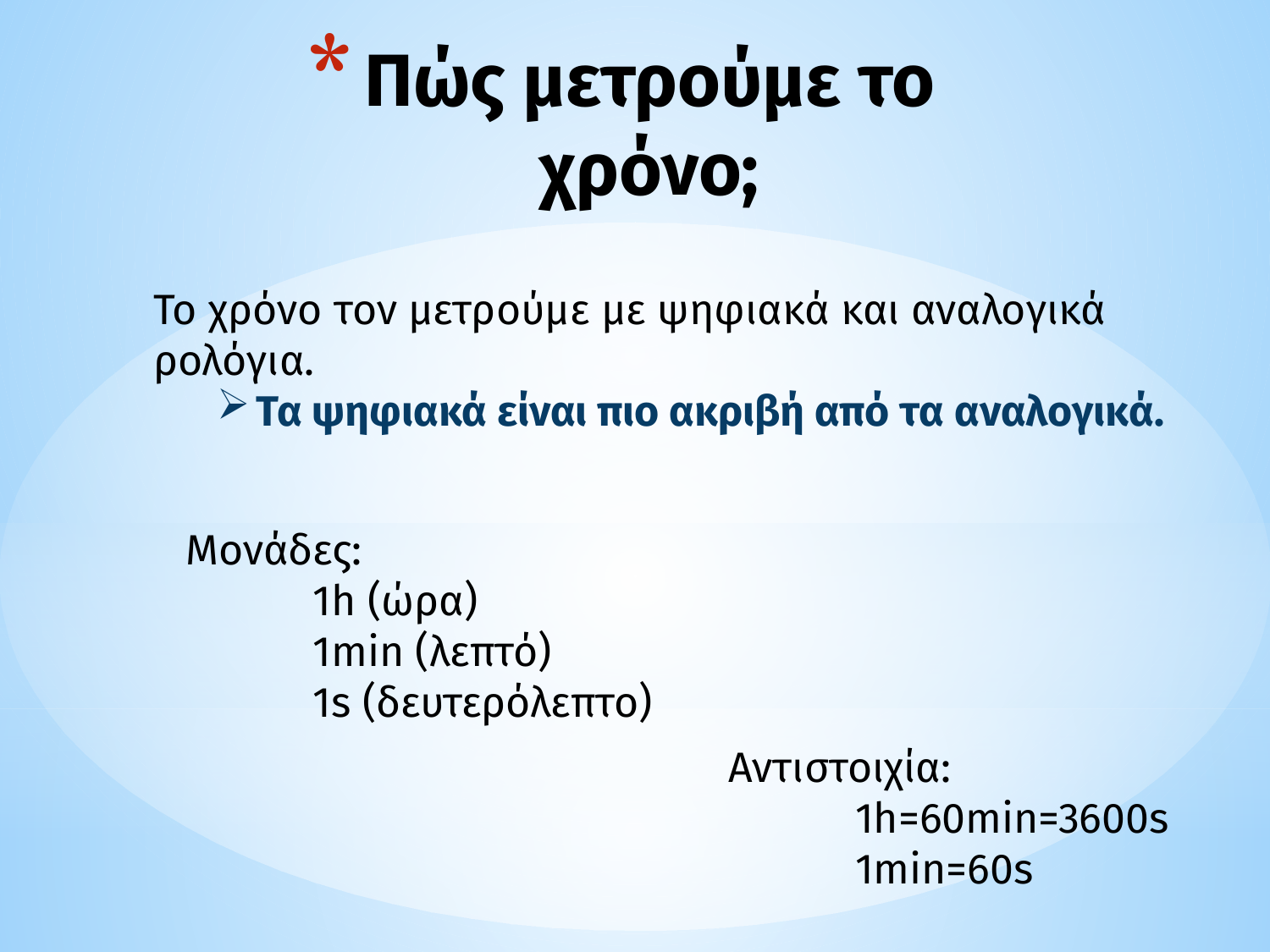

# Πώς μετρούμε το χρόνο;
Το χρόνο τον μετρούμε με ψηφιακά και αναλογικά ρολόγια.
Τα ψηφιακά είναι πιο ακριβή από τα αναλογικά.
Μονάδες:
	1h (ώρα)
	1min (λεπτό)
	1s (δευτερόλεπτο)
Αντιστοιχία:
	1h=60min=3600s
	1min=60s